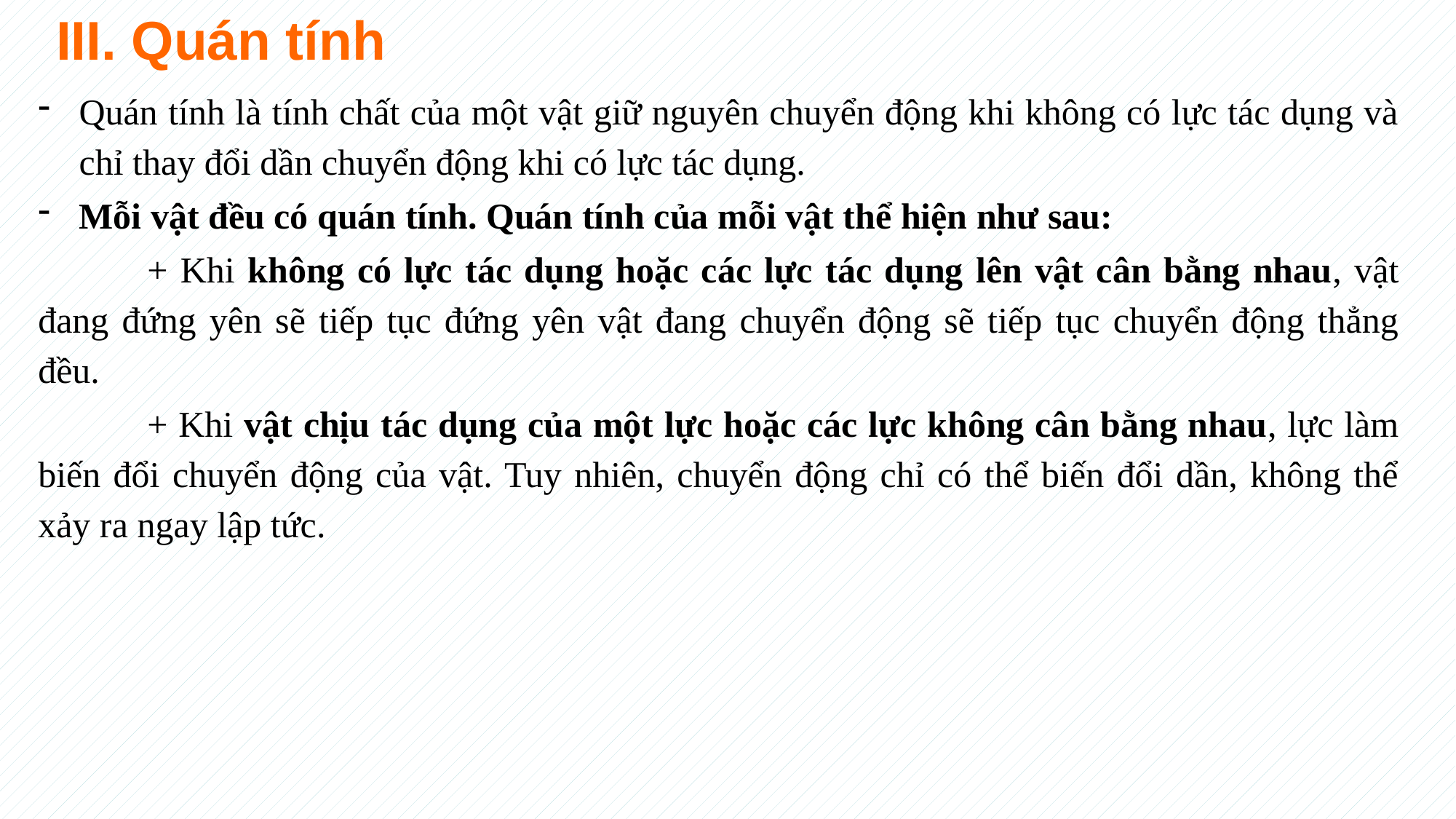

III. Quán tính
Quán tính là tính chất của một vật giữ nguyên chuyển động khi không có lực tác dụng và chỉ thay đổi dần chuyển động khi có lực tác dụng.
Mỗi vật đều có quán tính. Quán tính của mỗi vật thể hiện như sau:
	+ Khi không có lực tác dụng hoặc các lực tác dụng lên vật cân bằng nhau, vật đang đứng yên sẽ tiếp tục đứng yên vật đang chuyển động sẽ tiếp tục chuyển động thẳng đều.
	+ Khi vật chịu tác dụng của một lực hoặc các lực không cân bằng nhau, lực làm biến đổi chuyển động của vật. Tuy nhiên, chuyển động chỉ có thể biến đổi dần, không thể xảy ra ngay lập tức.